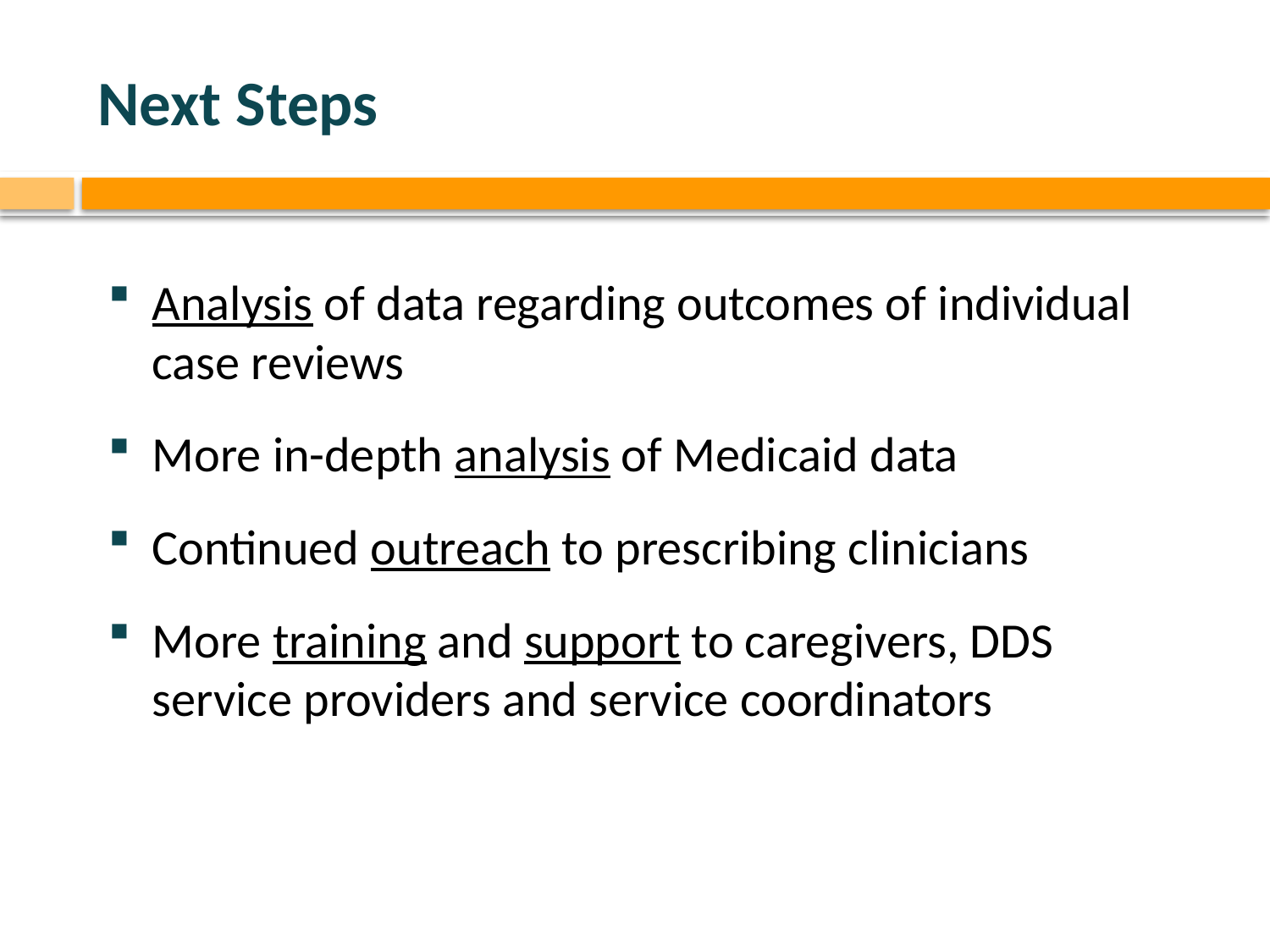

# Next Steps
Analysis of data regarding outcomes of individual case reviews
More in-depth analysis of Medicaid data
Continued outreach to prescribing clinicians
More training and support to caregivers, DDS service providers and service coordinators